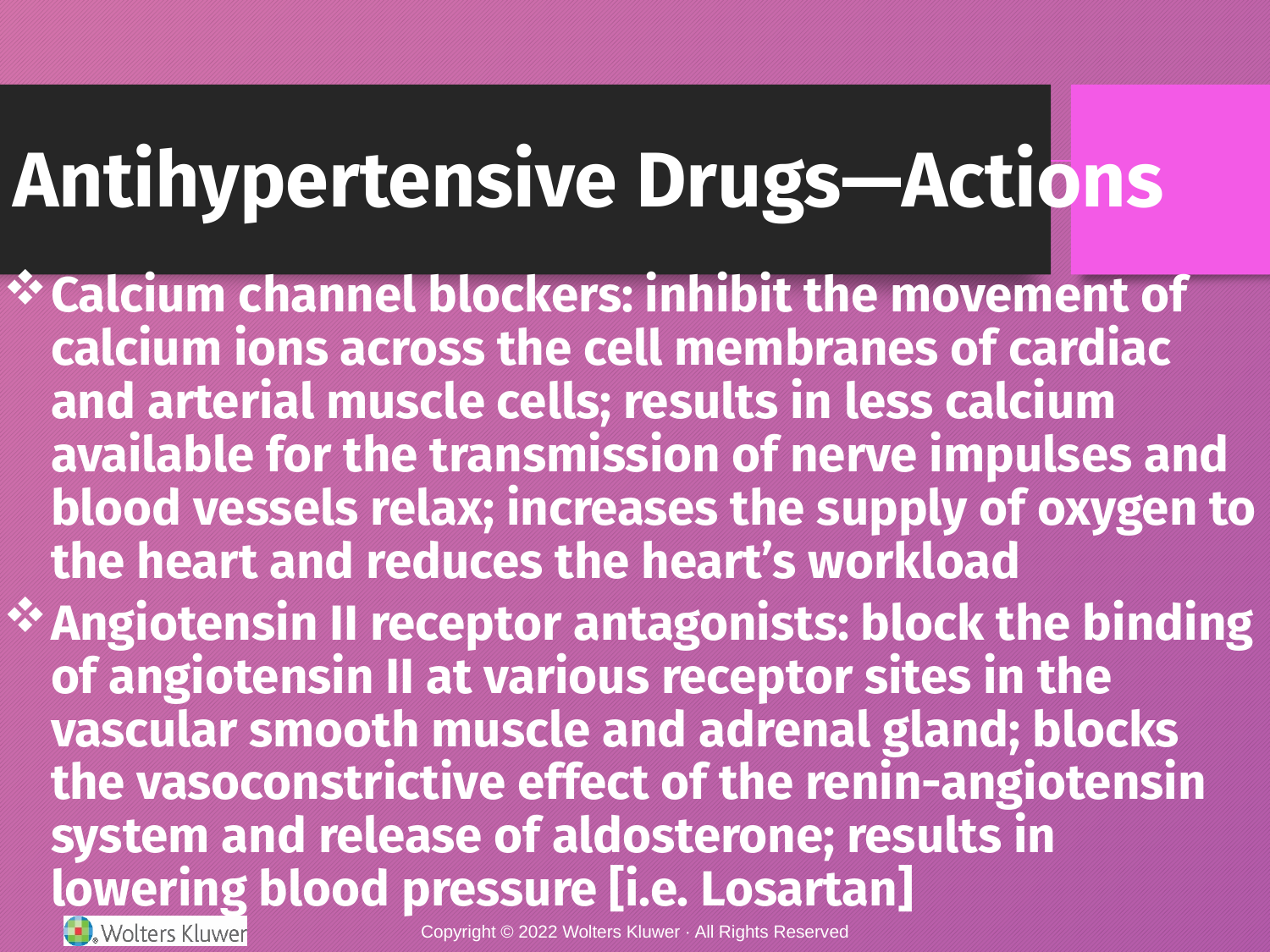

# Antihypertensive Drugs—Actions
Calcium channel blockers: inhibit the movement of calcium ions across the cell membranes of cardiac and arterial muscle cells; results in less calcium available for the transmission of nerve impulses and blood vessels relax; increases the supply of oxygen to the heart and reduces the heart’s workload
Angiotensin II receptor antagonists: block the binding of angiotensin II at various receptor sites in the vascular smooth muscle and adrenal gland; blocks the vasoconstrictive effect of the renin-angiotensin system and release of aldosterone; results in lowering blood pressure [i.e. Losartan]